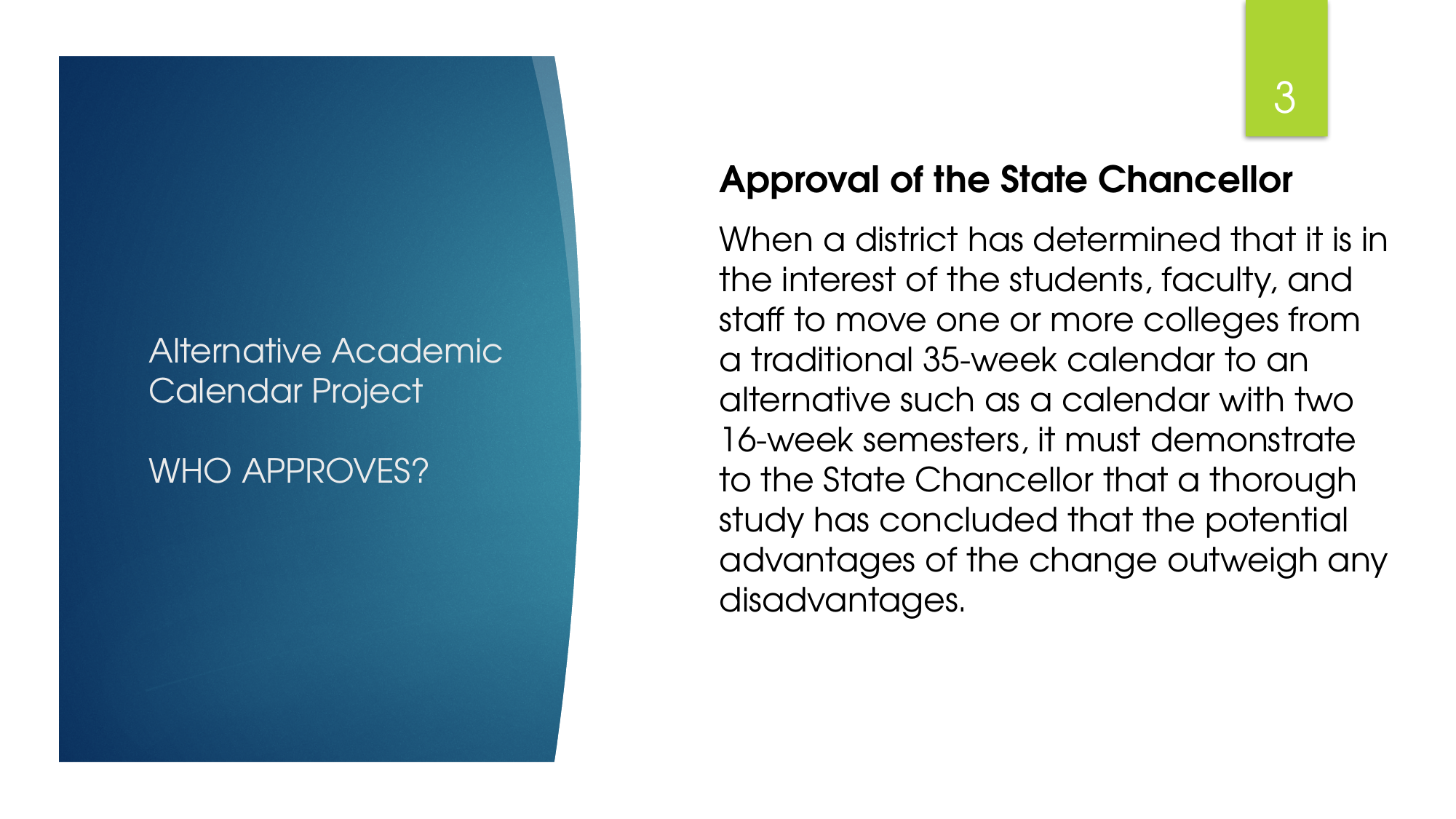

3
Approval of the State Chancellor
When a district has determined that it is in the interest of the students, faculty, and staff to move one or more colleges from a traditional 35-week calendar to an alternative such as a calendar with two 16-week semesters, it must demonstrate to the State Chancellor that a thorough  study has concluded that the potential advantages of the change outweigh any disadvantages.

# Alternative Academic Calendar Project WHO APPROVES?